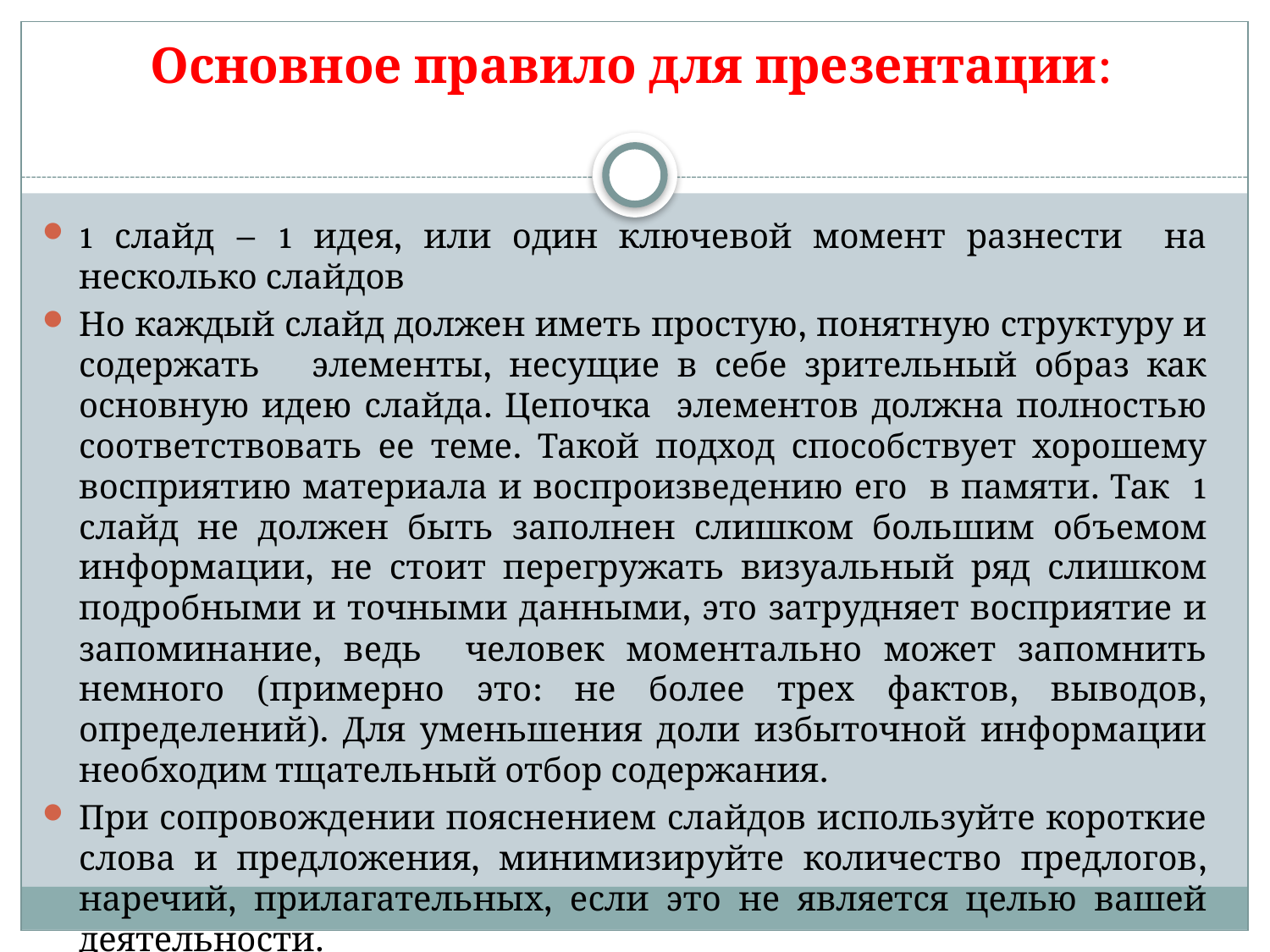

# Основное правило для презентации:
1 слайд – 1 идея, или один ключевой момент разнести  на несколько слайдов
Но каждый слайд должен иметь простую, понятную структуру и содержать   элементы, несущие в себе зрительный образ как основную идею слайда. Цепочка  элементов должна полностью соответствовать ее теме. Такой подход способствует хорошему восприятию материала и воспроизведению его  в памяти. Так  1 слайд не должен быть заполнен слишком большим объемом информации, не стоит перегружать визуальный ряд слишком подробными и точными данными, это затрудняет восприятие и запоминание, ведь  человек моментально может запомнить немного (примерно это: не более трех фактов, выводов, определений). Для уменьшения доли избыточной информации необходим тщательный отбор содержания.
При сопровождении пояснением слайдов используйте короткие слова и предложения, минимизируйте количество предлогов, наречий, прилагательных, если это не является целью вашей деятельности.